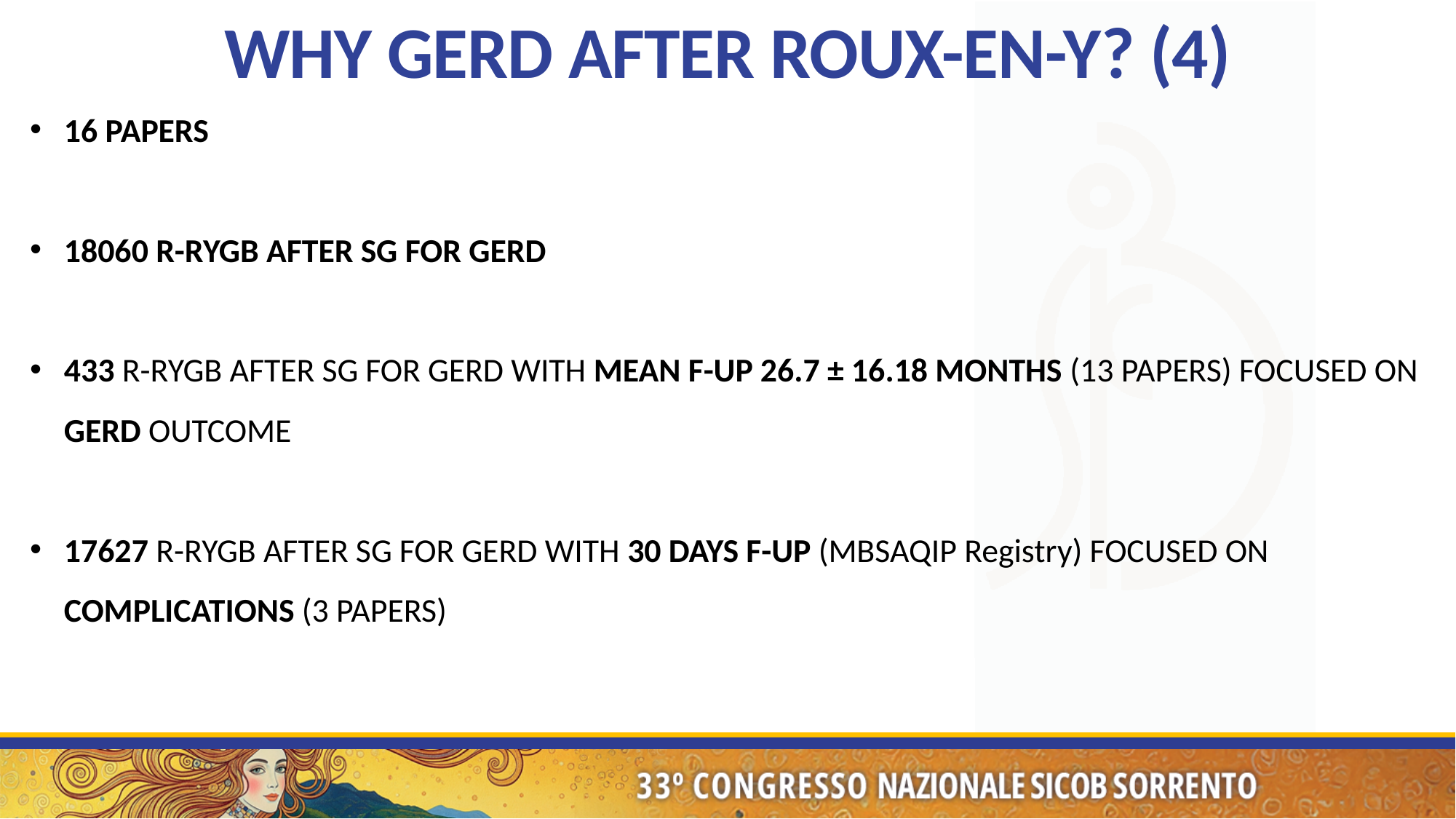

WHY GERD AFTER ROUX-EN-Y? (4)
16 PAPERS

18060 R-RYGB AFTER SG FOR GERD

433 R-RYGB AFTER SG FOR GERD WITH MEAN F-UP 26.7 ± 16.18 MONTHS (13 PAPERS) FOCUSED ON GERD OUTCOME

17627 R-RYGB AFTER SG FOR GERD WITH 30 DAYS F-UP (MBSAQIP Registry) FOCUSED ON COMPLICATIONS (3 PAPERS)